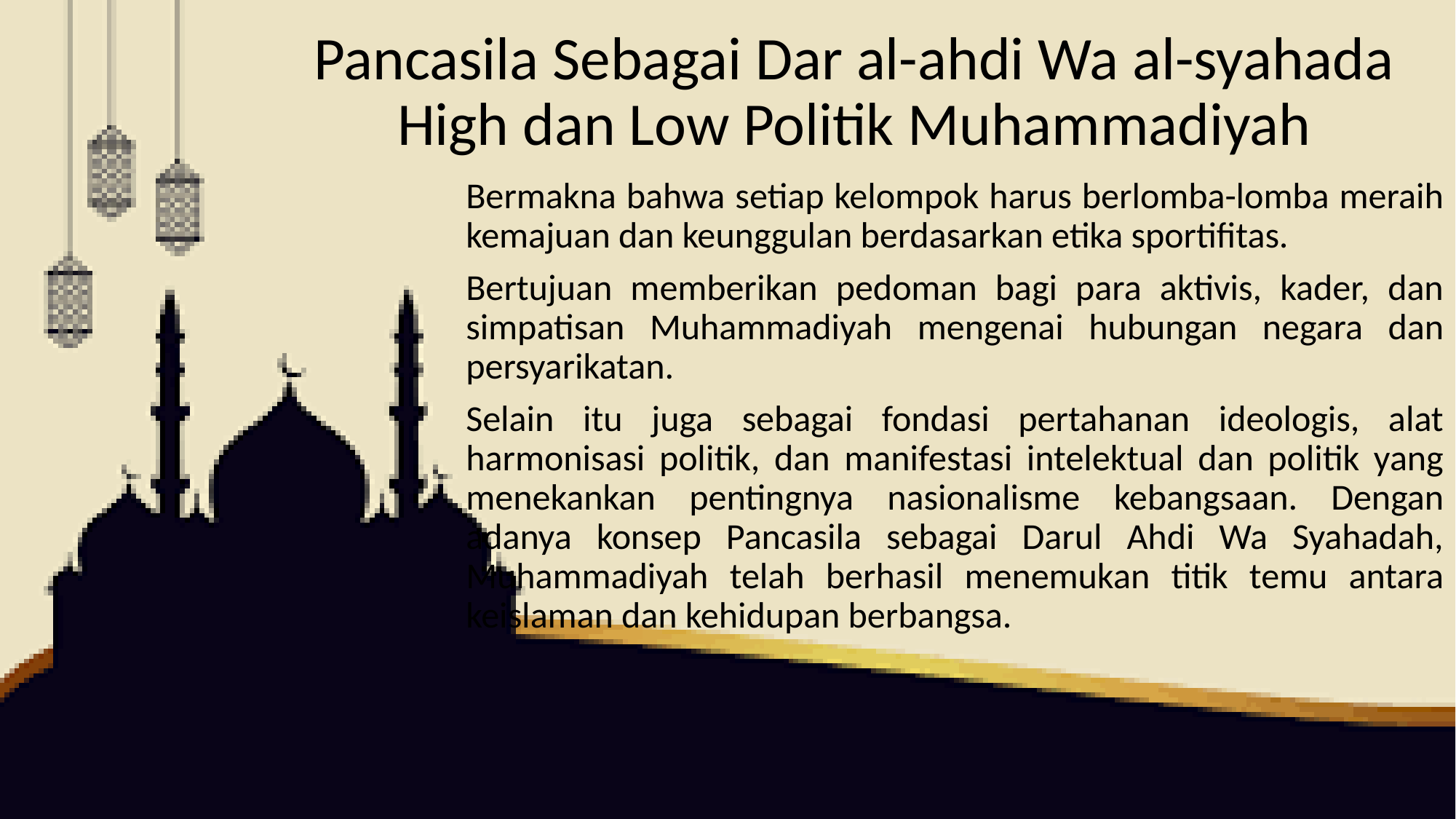

# Pancasila Sebagai Dar al-ahdi Wa al-syahada High dan Low Politik Muhammadiyah
Bermakna bahwa setiap kelompok harus berlomba-lomba meraih kemajuan dan keunggulan berdasarkan etika sportifitas.
Bertujuan memberikan pedoman bagi para aktivis, kader, dan simpatisan Muhammadiyah mengenai hubungan negara dan persyarikatan.
Selain itu juga sebagai fondasi pertahanan ideologis, alat harmonisasi politik, dan manifestasi intelektual dan politik yang menekankan pentingnya nasionalisme kebangsaan. Dengan adanya konsep Pancasila sebagai Darul Ahdi Wa Syahadah, Muhammadiyah telah berhasil menemukan titik temu antara keislaman dan kehidupan berbangsa.